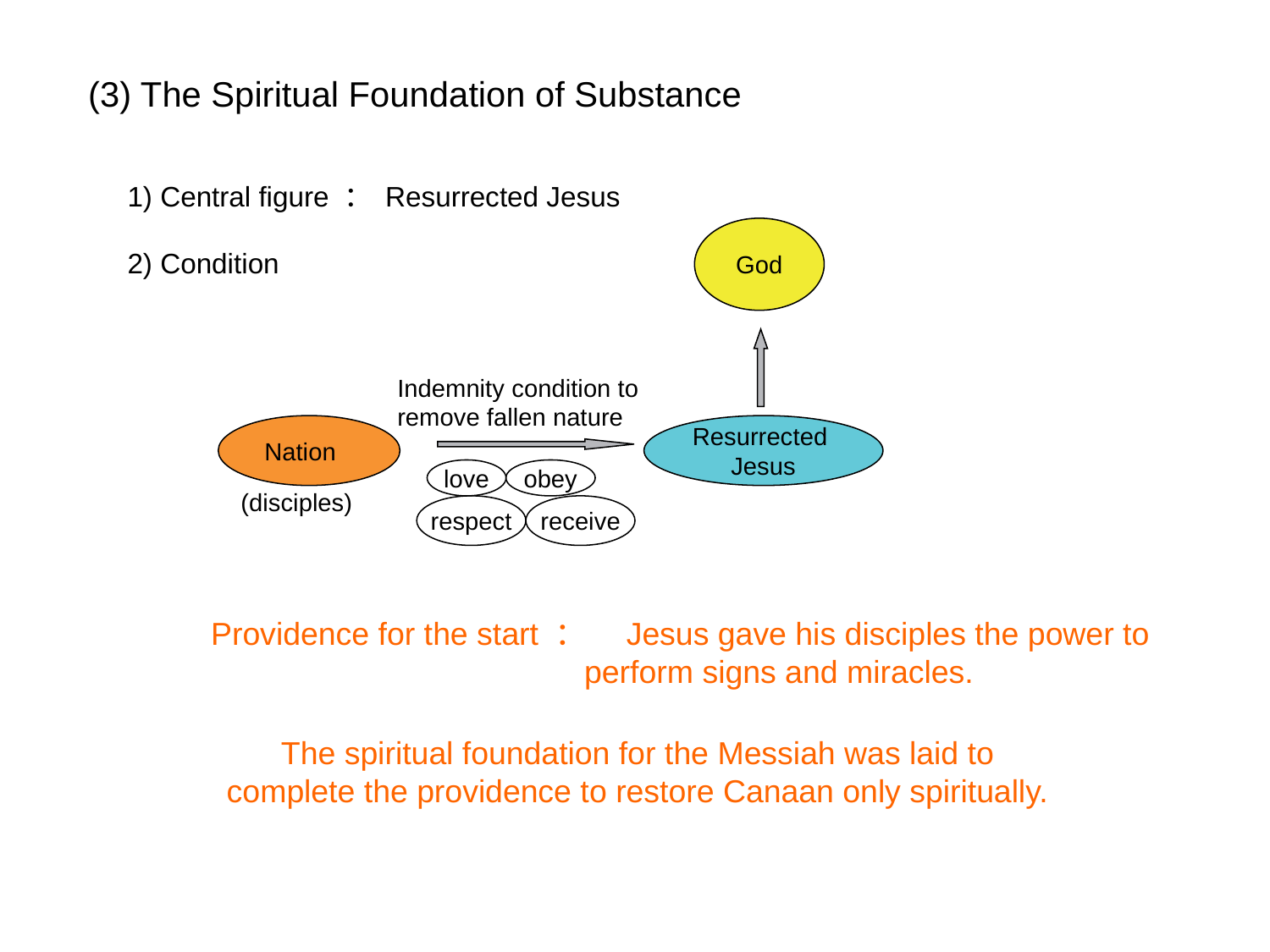

(3) The Spiritual Foundation of Substance
1) Central figure ： Resurrected Jesus

2) Condition
God

Indemnity condition to
remove fallen nature
 Nation
Resurrected
Jesus

love
obey
(disciples)
respect
receive
Providence for the start ：　Jesus gave his disciples the power to
                                          perform signs and miracles.
The spiritual foundation for the Messiah was laid to
complete the providence to restore Canaan only spiritually.